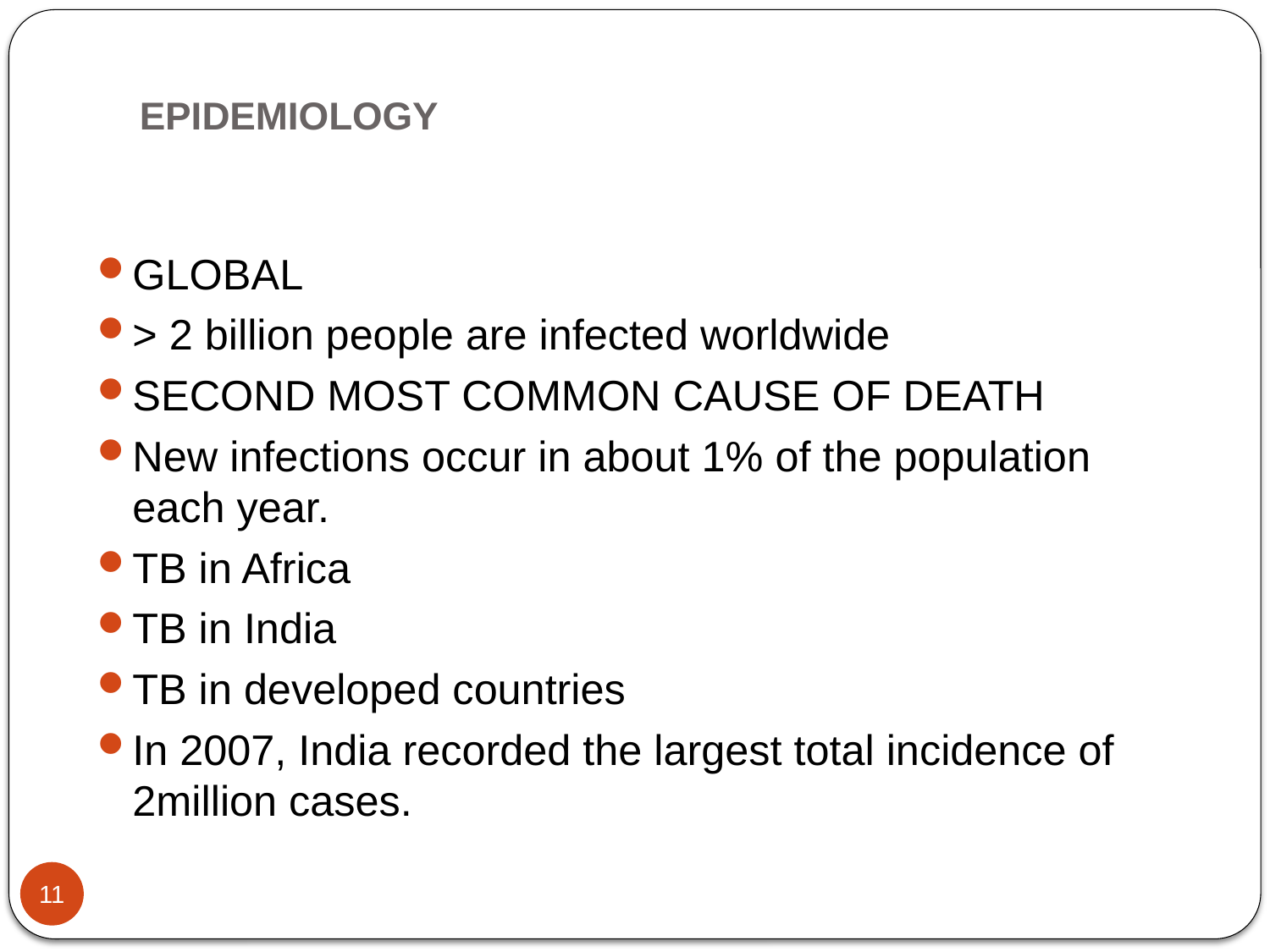

# EPIDEMIOLOGY

GLOBAL
> 2 billion people are infected worldwide
SECOND MOST COMMON CAUSE OF DEATH
New infections occur in about 1% of the population each year.
TB in Africa
TB in India
TB in developed countries
In 2007, India recorded the largest total incidence of 2million cases.

11